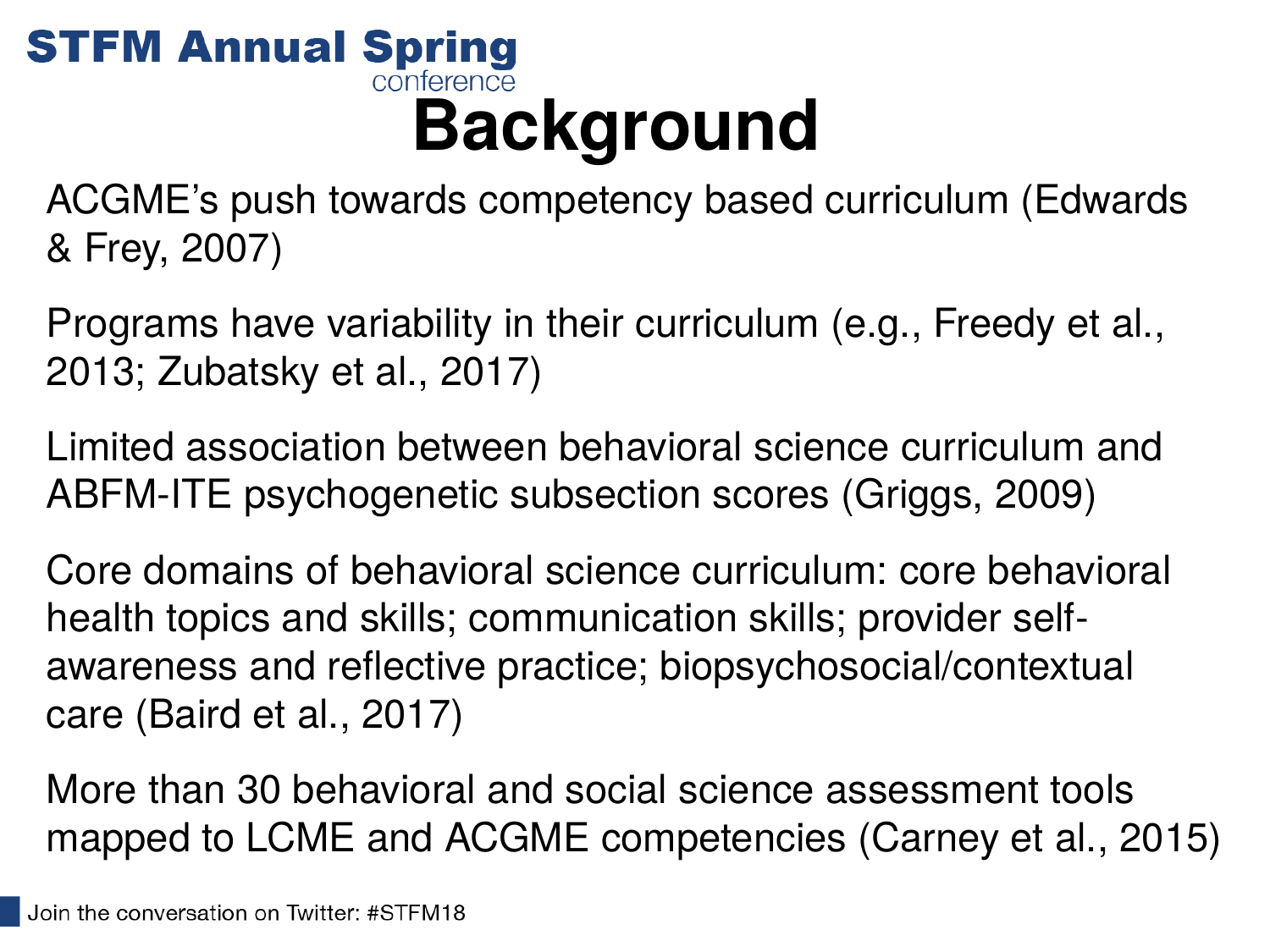

# Background
ACGME’s push towards competency based curriculum (Edwards & Frey, 2007)

Programs have variability in their curriculum (e.g., Freedy et al., 2013; Zubatsky et al., 2017)

Limited association between behavioral science curriculum and ABFM-ITE psychogenetic subsection scores (Griggs, 2009)

Core domains of behavioral science curriculum: core behavioral health topics and skills; communication skills; provider self-awareness and reflective practice; biopsychosocial/contextual care (Baird et al., 2017)

More than 30 behavioral and social science assessment tools mapped to LCME and ACGME competencies (Carney et al., 2015)